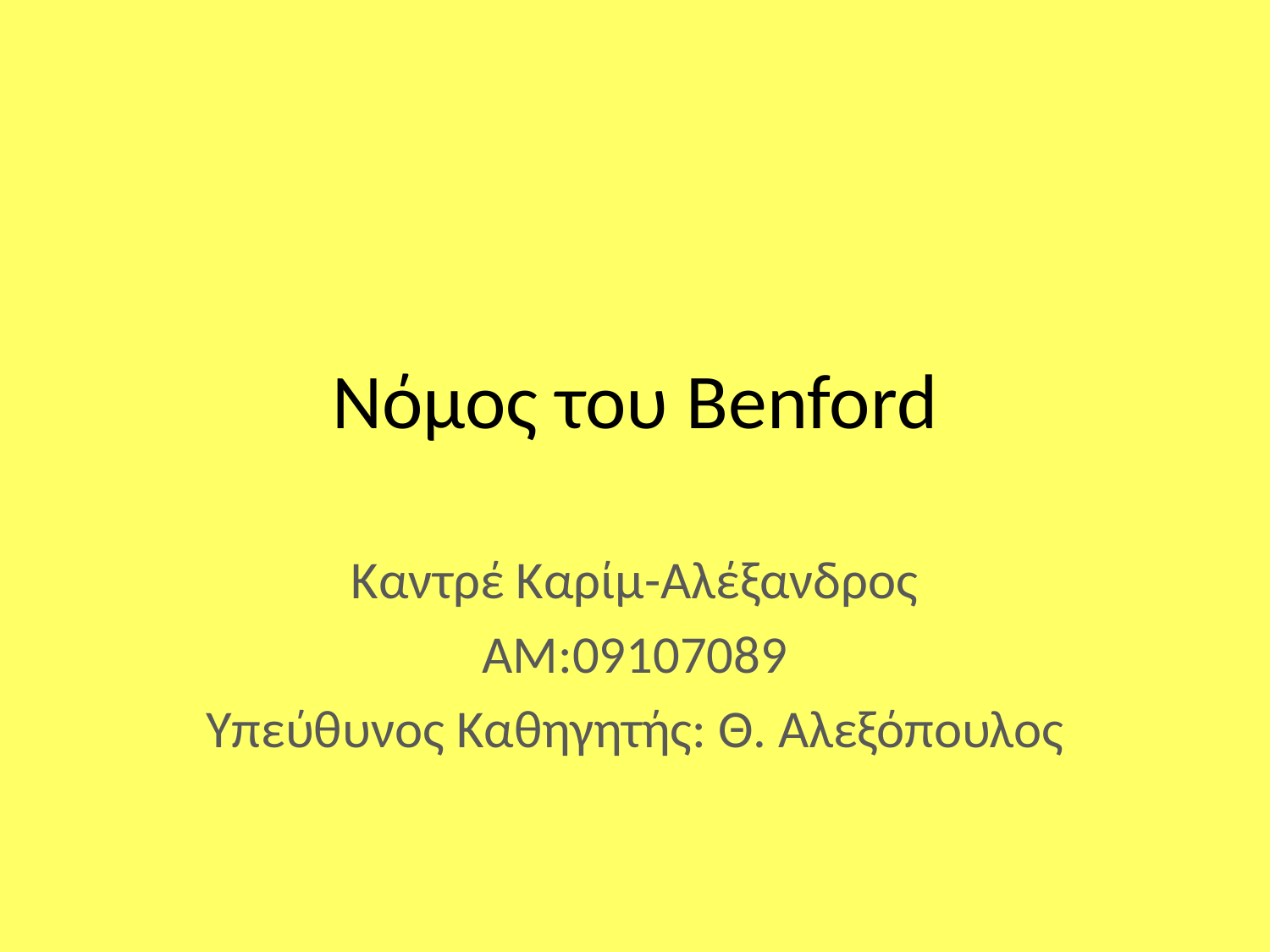

# Νόμος του Benford
Καντρέ Καρίμ-Αλέξανδρος
ΑΜ:09107089
Υπεύθυνος Καθηγητής: Θ. Αλεξόπουλος